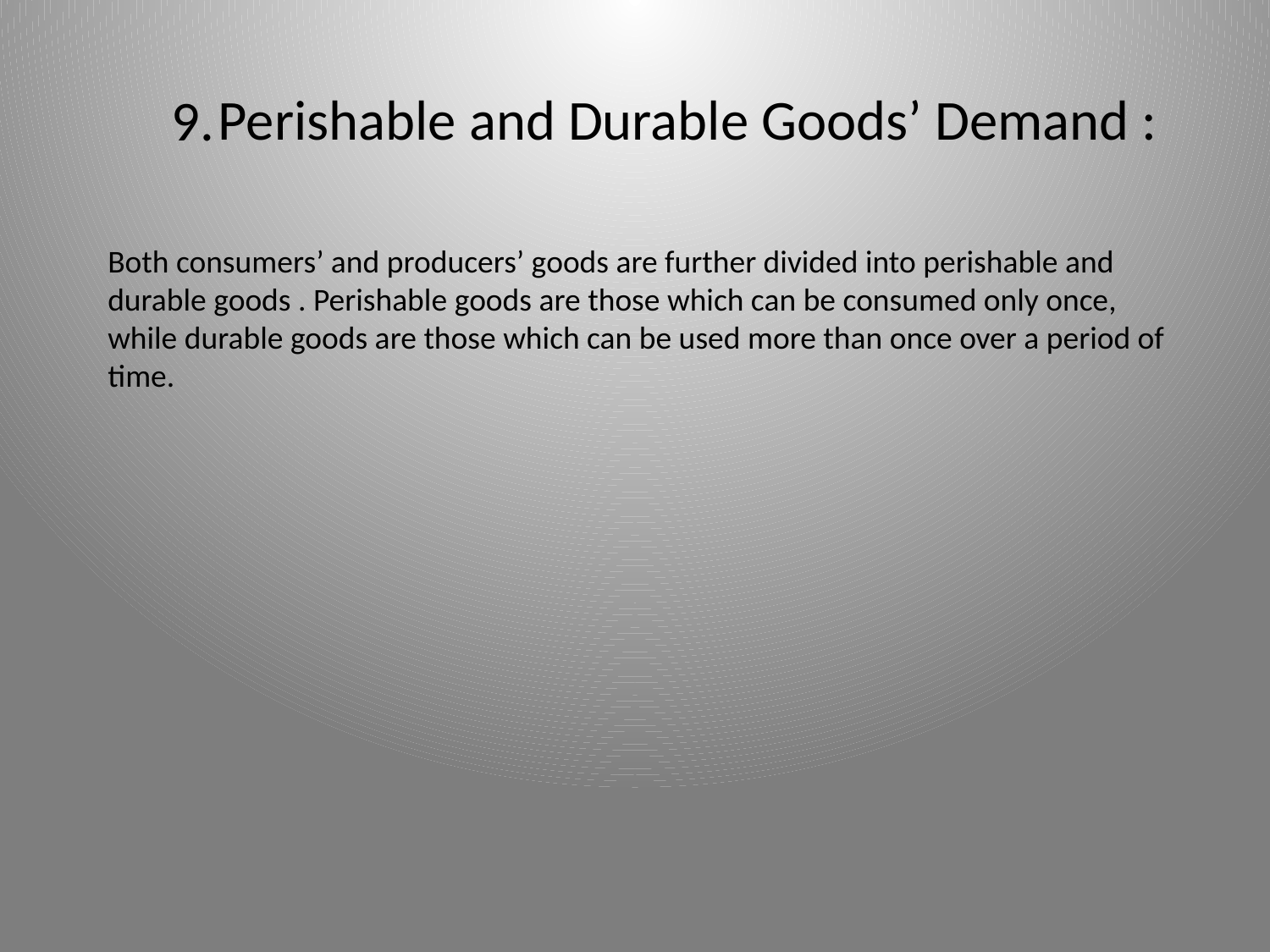

# Perishable and Durable Goods’ Demand :
9.
Both consumers’ and producers’ goods are further divided into perishable and durable goods . Perishable goods are those which can be consumed only once, while durable goods are those which can be used more than once over a period of time.